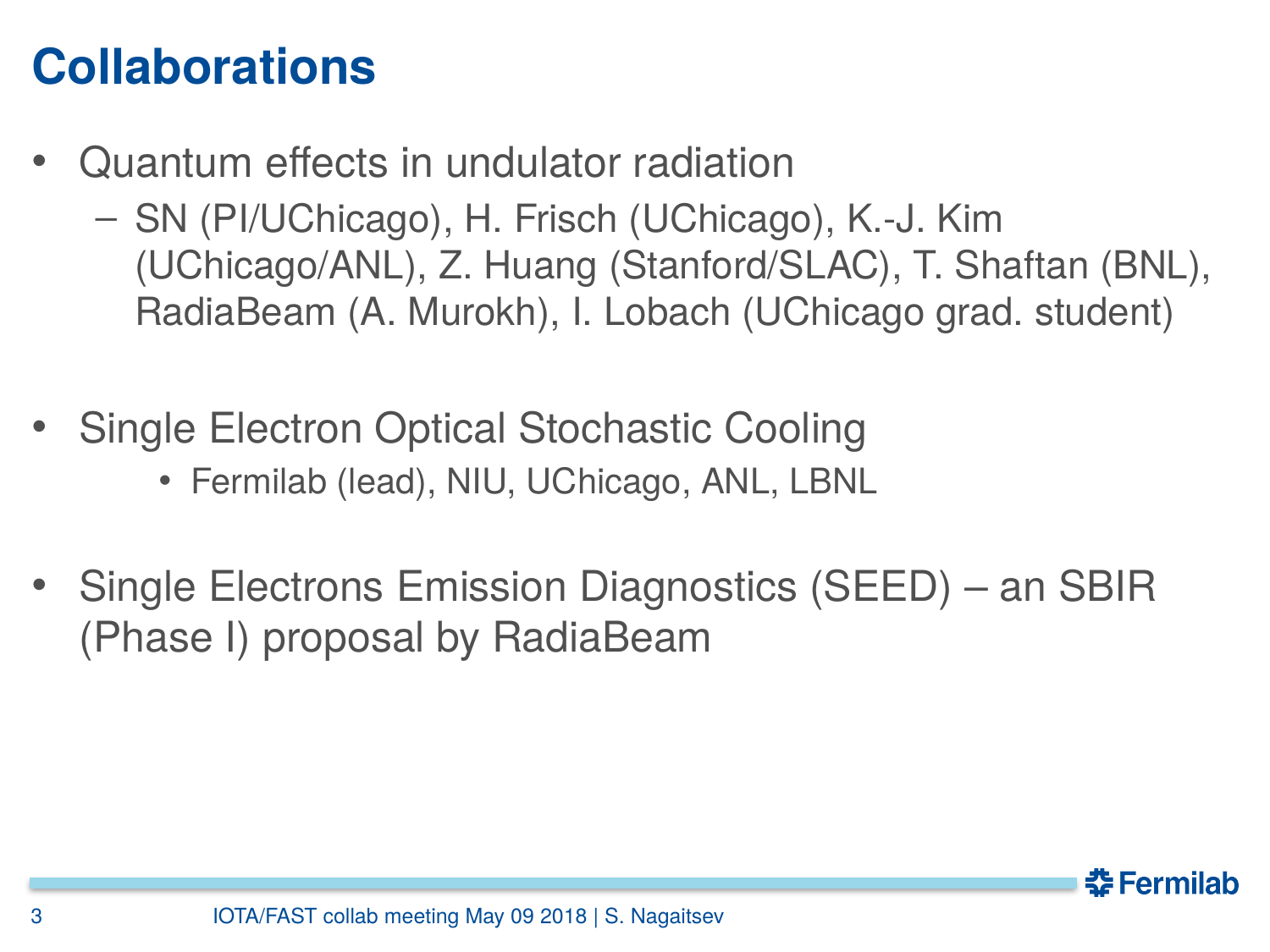

# Collaborations
Quantum effects in undulator radiation
SN (PI/UChicago), H. Frisch (UChicago), K.-J. Kim (UChicago/ANL), Z. Huang (Stanford/SLAC), T. Shaftan (BNL), RadiaBeam (A. Murokh), I. Lobach (UChicago grad. student)

Single Electron Optical Stochastic Cooling
Fermilab (lead), NIU, UChicago, ANL, LBNL

Single Electrons Emission Diagnostics (SEED) – an SBIR (Phase I) proposal by RadiaBeam

3
IOTA/FAST collab meeting May 09 2018 | S. Nagaitsev